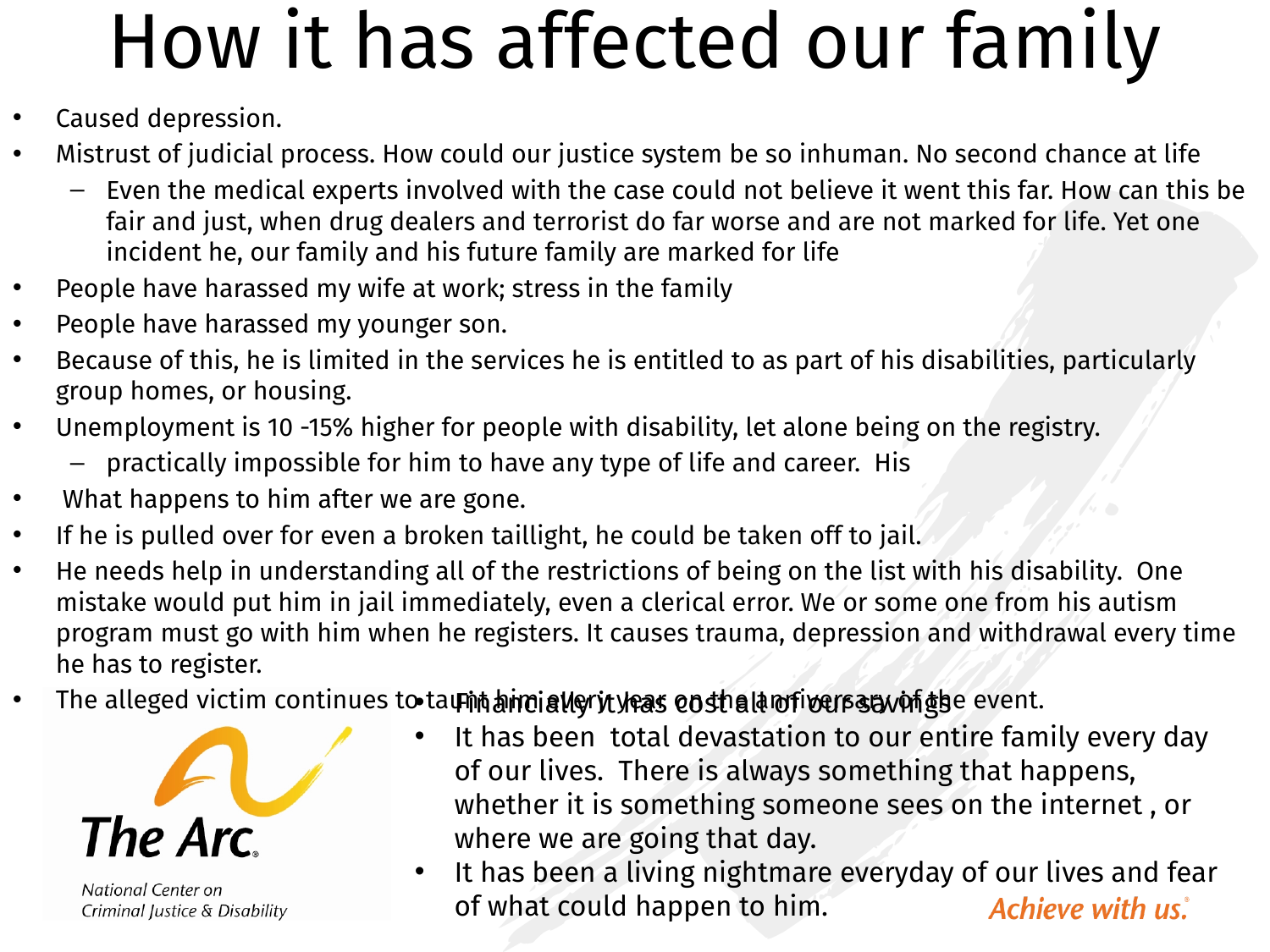

# How it has affected our family
Caused depression.
Mistrust of judicial process. How could our justice system be so inhuman. No second chance at life
Even the medical experts involved with the case could not believe it went this far. How can this be fair and just, when drug dealers and terrorist do far worse and are not marked for life. Yet one incident he, our family and his future family are marked for life
People have harassed my wife at work; stress in the family
People have harassed my younger son.
Because of this, he is limited in the services he is entitled to as part of his disabilities, particularly group homes, or housing.
Unemployment is 10 -15% higher for people with disability, let alone being on the registry.
practically impossible for him to have any type of life and career.  His
 What happens to him after we are gone.
If he is pulled over for even a broken taillight, he could be taken off to jail.
He needs help in understanding all of the restrictions of being on the list with his disability.  One mistake would put him in jail immediately, even a clerical error. We or some one from his autism program must go with him when he registers. It causes trauma, depression and withdrawal every time he has to register.
The alleged victim continues to taunt him every year on the anniversary of the event.

Financially it has cost all of our savings
It has been  total devastation to our entire family every day of our lives.  There is always something that happens, whether it is something someone sees on the internet , or where we are going that day.
It has been a living nightmare everyday of our lives and fear of what could happen to him.